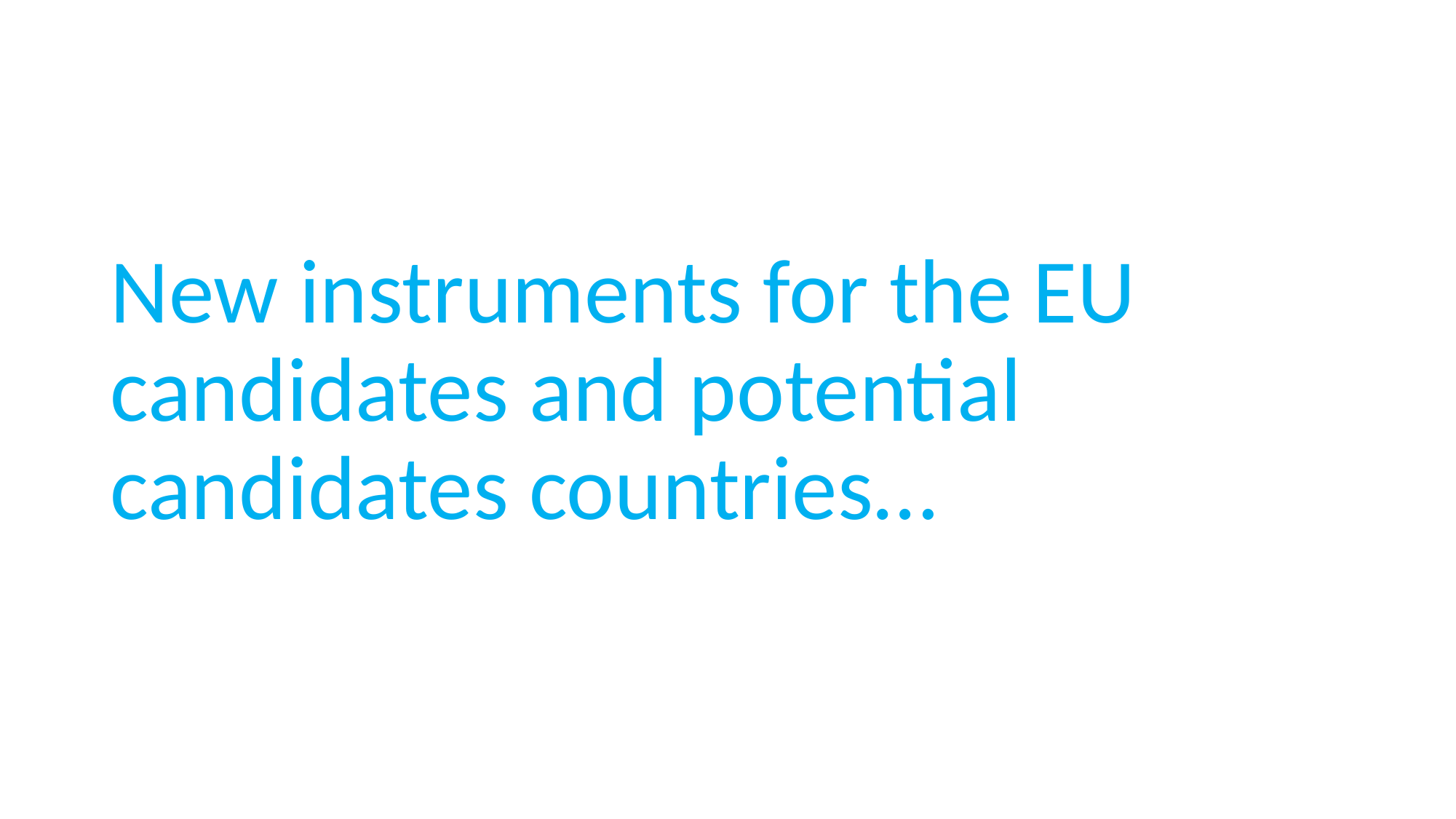

# New instruments for the EU candidates and potential candidates countries…